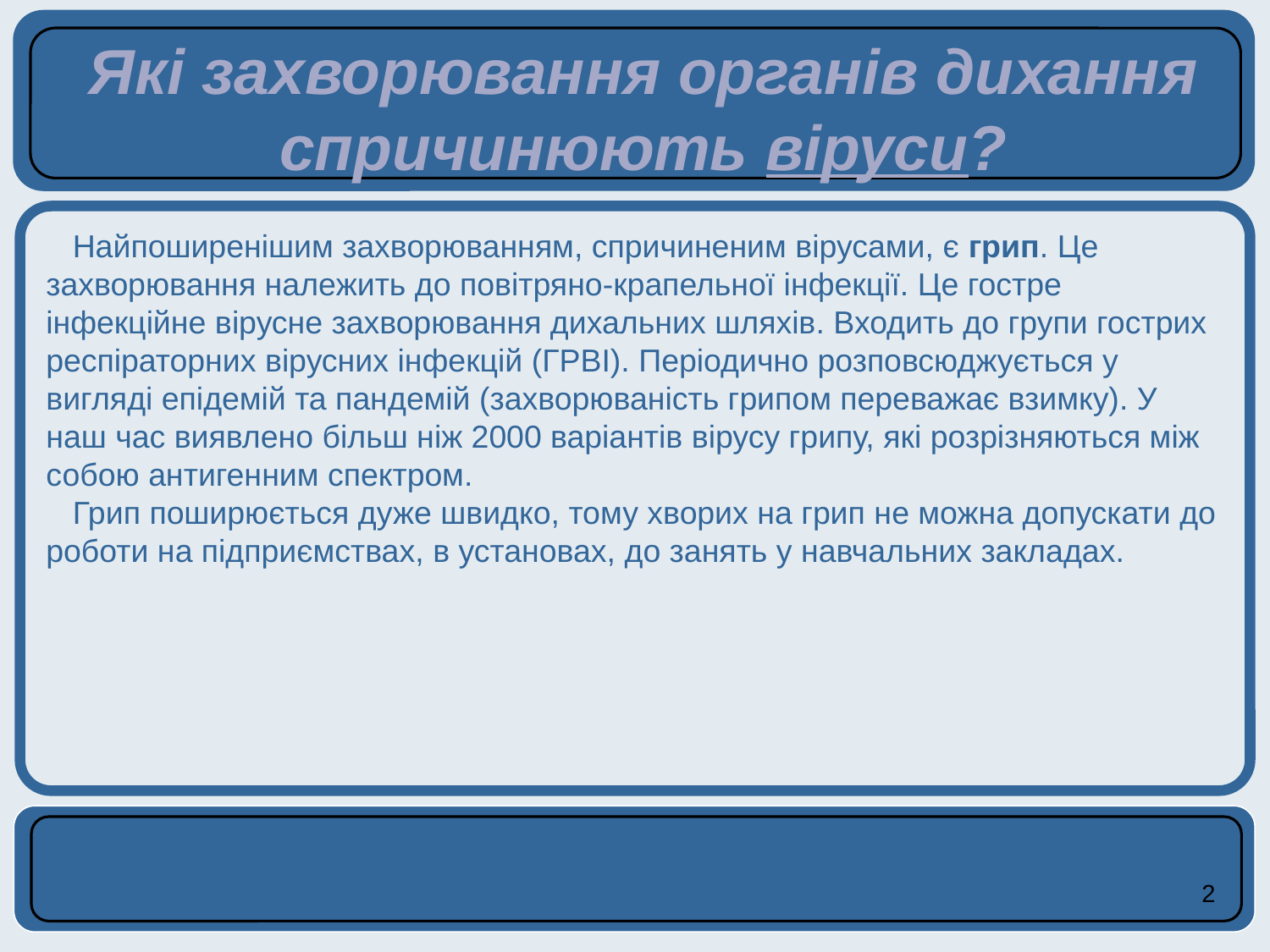

Які захворювання органів дихання спричинюють віруси?
   Найпоширенішим захворюванням, спричиненим вірусами, є грип. Це захворювання належить до повітряно-крапельної інфекції. Це гостре інфекційне вірусне захворювання дихальних шляхів. Входить до групи гострих респіраторних вірусних інфекцій (ГРВІ). Періодично розповсюджується у вигляді епідемій та пандемій (захворюваність грипом переважає взимку). У наш час виявлено більш ніж 2000 варіантів вірусу грипу, які розрізняються між собою антигенним спектром.
   Грип поширюється дуже швидко, тому хворих на грип не можна допускати до роботи на підприємствах, в установах, до занять у навчальних закладах.